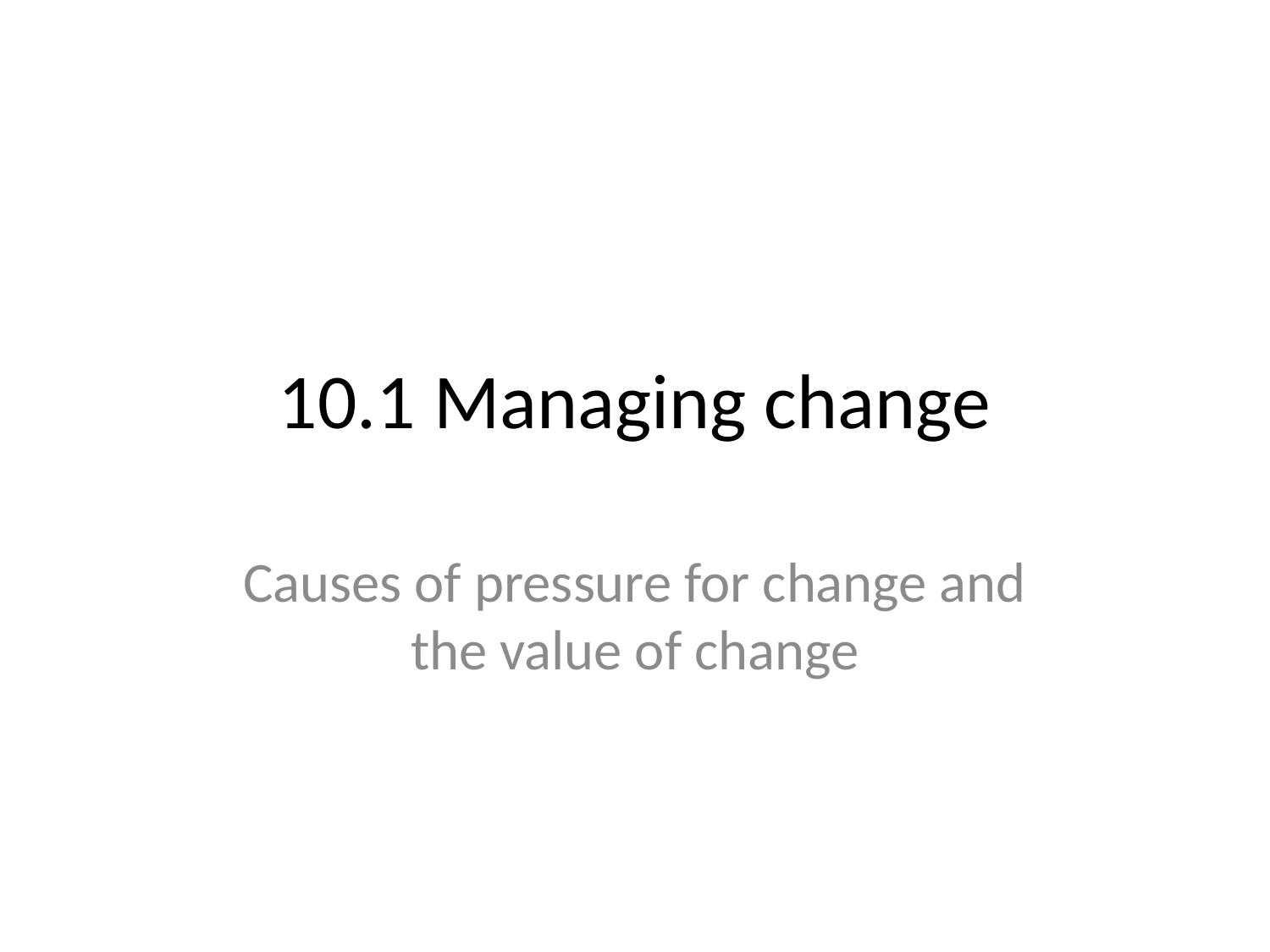

# 10.1 Managing change
Causes of pressure for change and the value of change